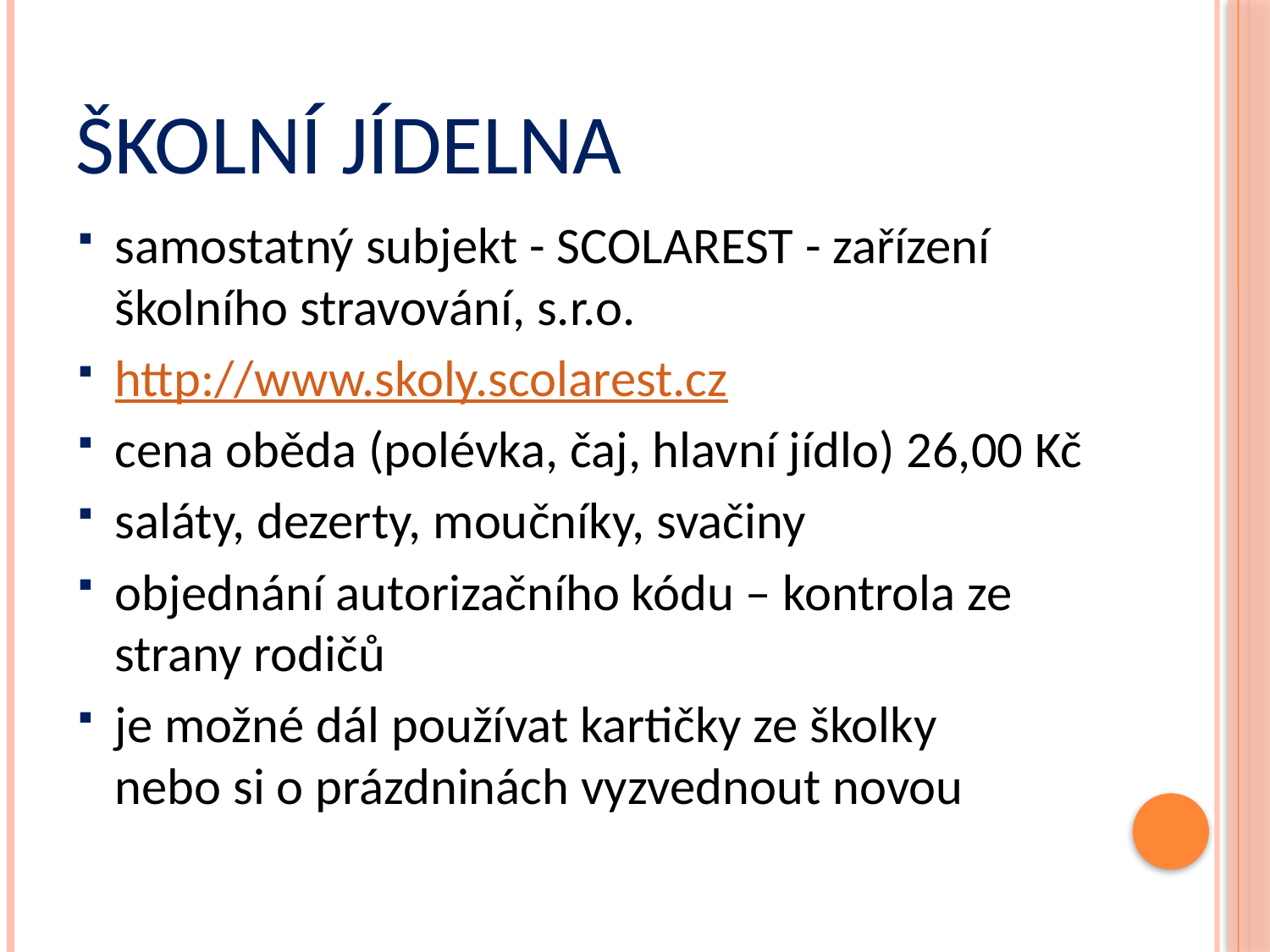

# Školní jídelna
samostatný subjekt - SCOLAREST - zařízení školního stravování, s.r.o.
http://www.skoly.scolarest.cz
cena oběda (polévka, čaj, hlavní jídlo) 26,00 Kč
saláty, dezerty, moučníky, svačiny
objednání autorizačního kódu – kontrola ze strany rodičů
je možné dál používat kartičky ze školky
nebo si o prázdninách vyzvednout novou